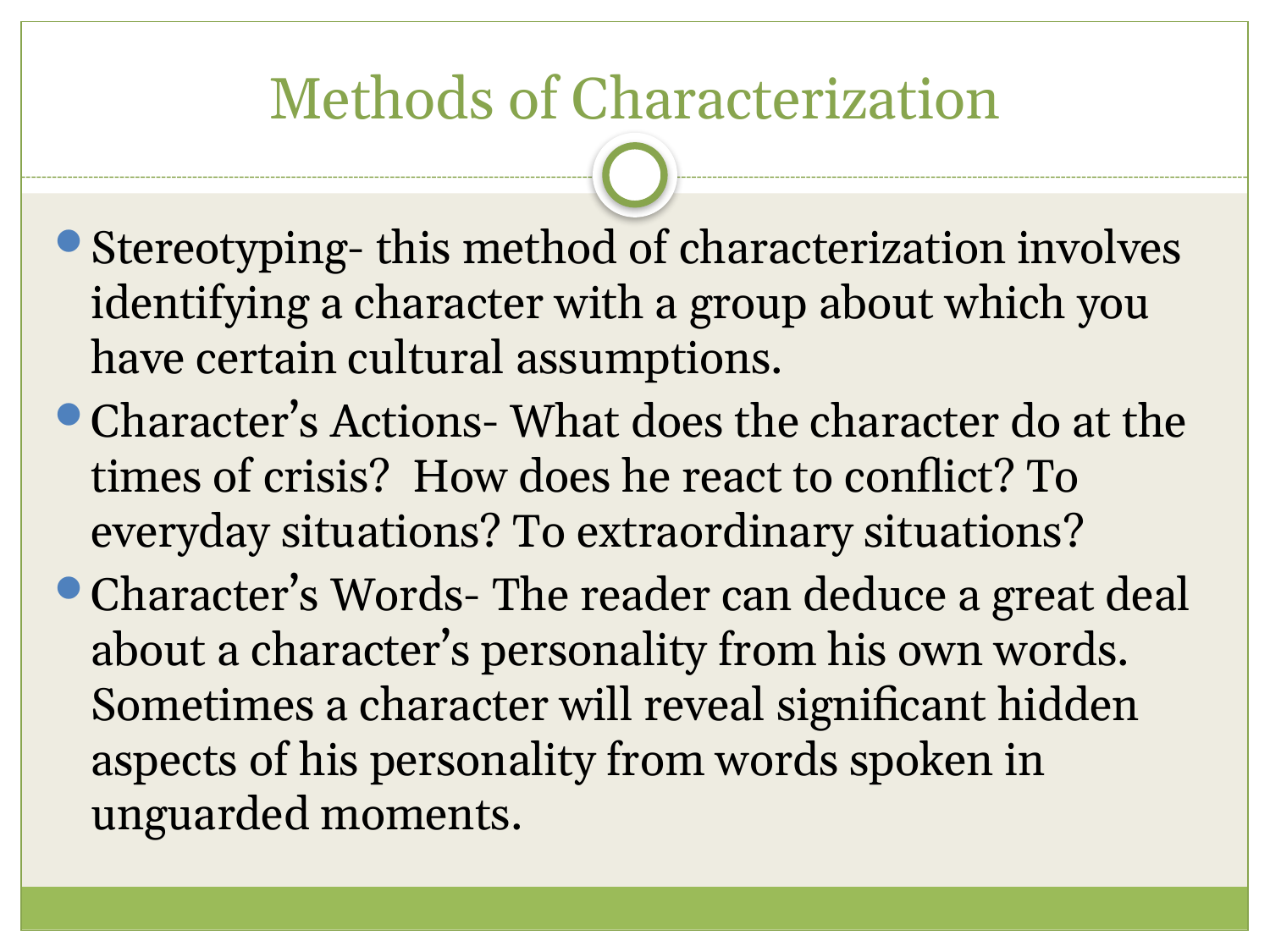

# Methods of Characterization
Stereotyping- this method of characterization involves identifying a character with a group about which you have certain cultural assumptions.
Character’s Actions- What does the character do at the times of crisis?  How does he react to conflict? To everyday situations? To extraordinary situations?
Character’s Words- The reader can deduce a great deal about a character’s personality from his own words. Sometimes a character will reveal significant hidden aspects of his personality from words spoken in unguarded moments.